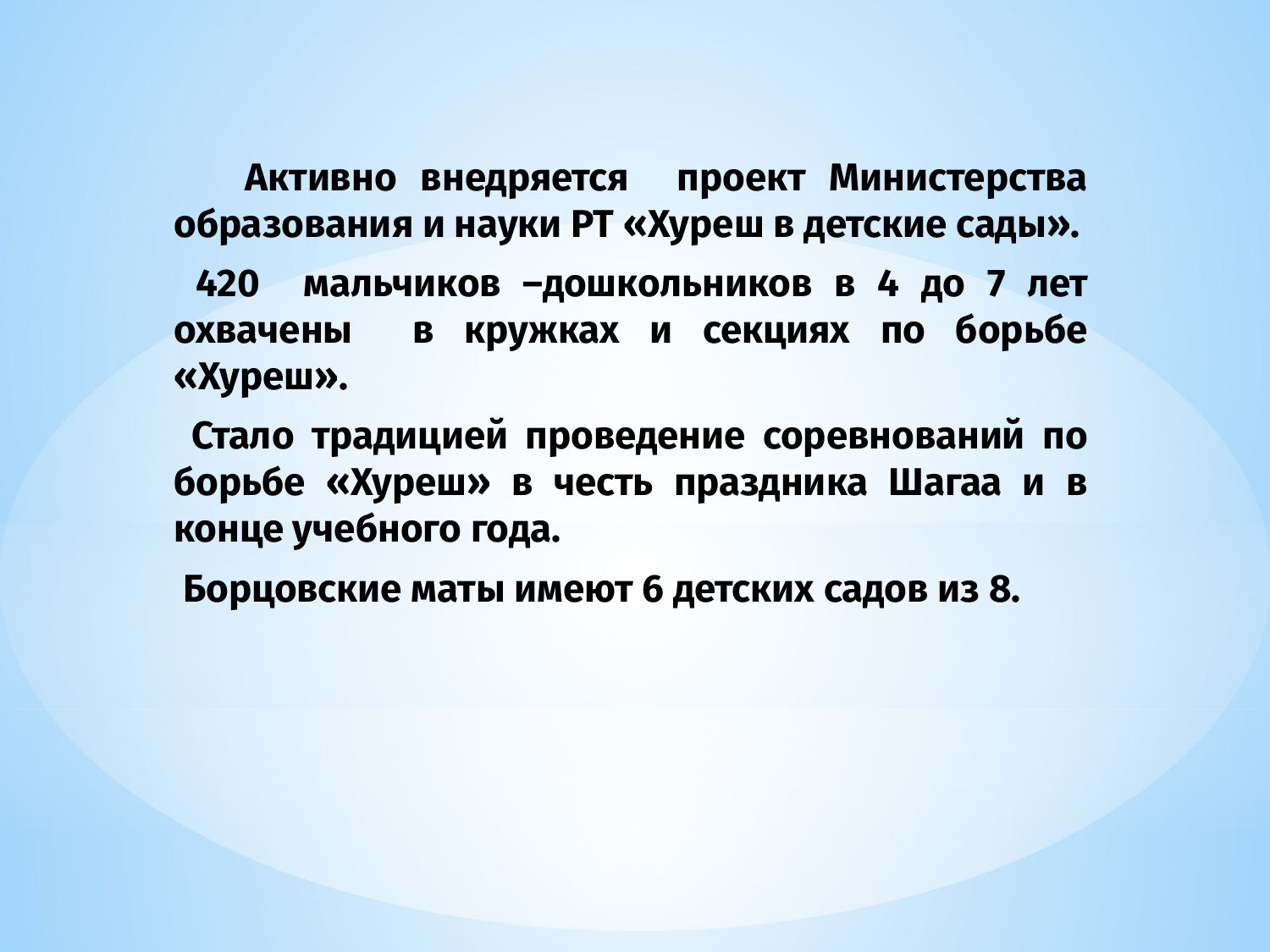

Активно внедряется  проект Министерства образования и науки РТ «Хуреш в детские сады».
 420  мальчиков –дошкольников в 4 до 7 лет охвачены  в кружках и секциях по борьбе «Хуреш».
 Стало традицией проведение соревнований по борьбе «Хуреш» в честь праздника Шагаа и в конце учебного года.
 Борцовские маты имеют 6 детских садов из 8.